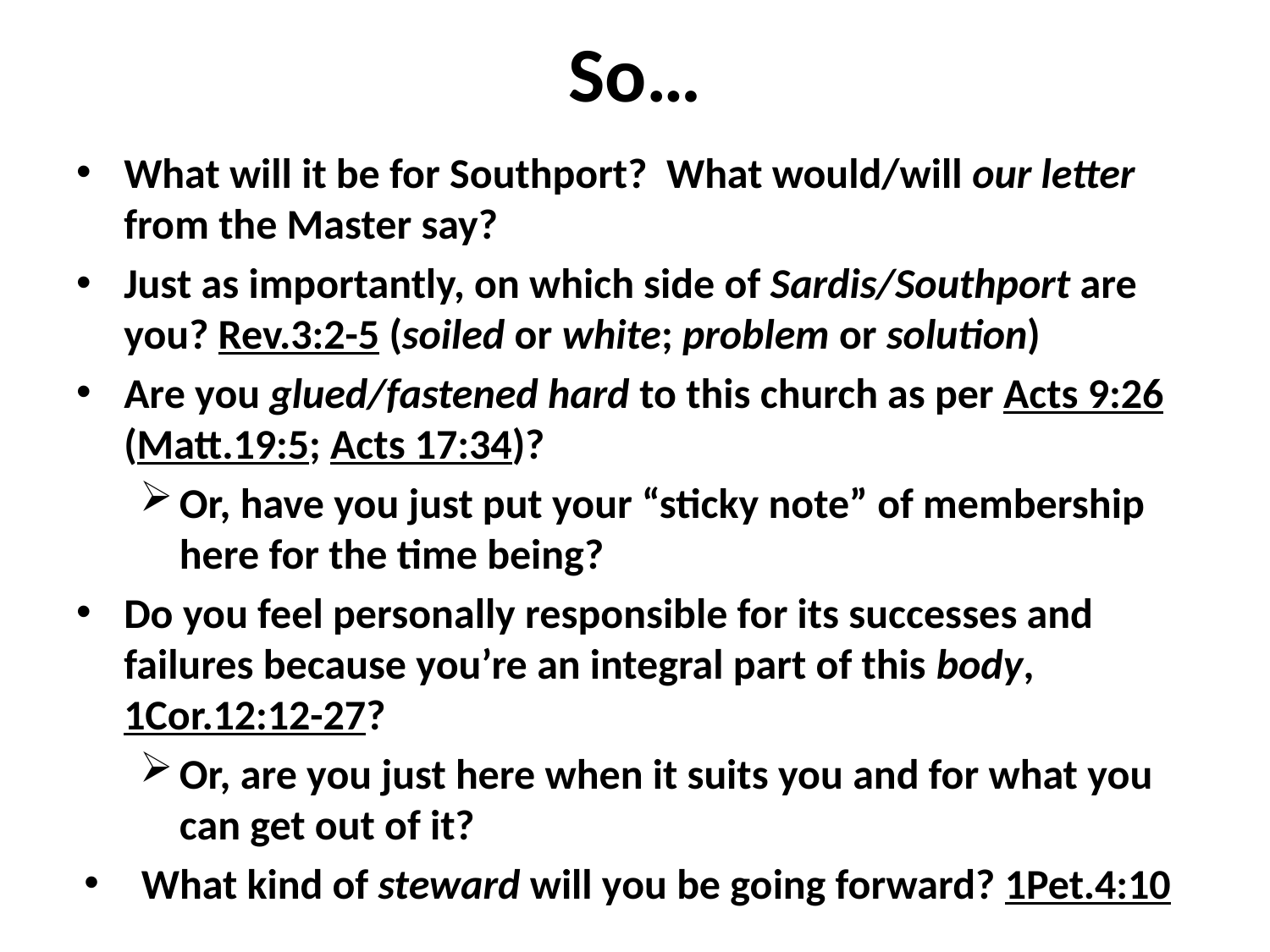

# So…
What will it be for Southport?  What would/will our letter from the Master say?
Just as importantly, on which side of Sardis/Southport are you? Rev.3:2-5 (soiled or white; problem or solution)
Are you glued/fastened hard to this church as per Acts 9:26 (Matt.19:5; Acts 17:34)?
Or, have you just put your “sticky note” of membership here for the time being?
Do you feel personally responsible for its successes and failures because you’re an integral part of this body,       1Cor.12:12-27?
Or, are you just here when it suits you and for what you can get out of it?
 What kind of steward will you be going forward? 1Pet.4:10